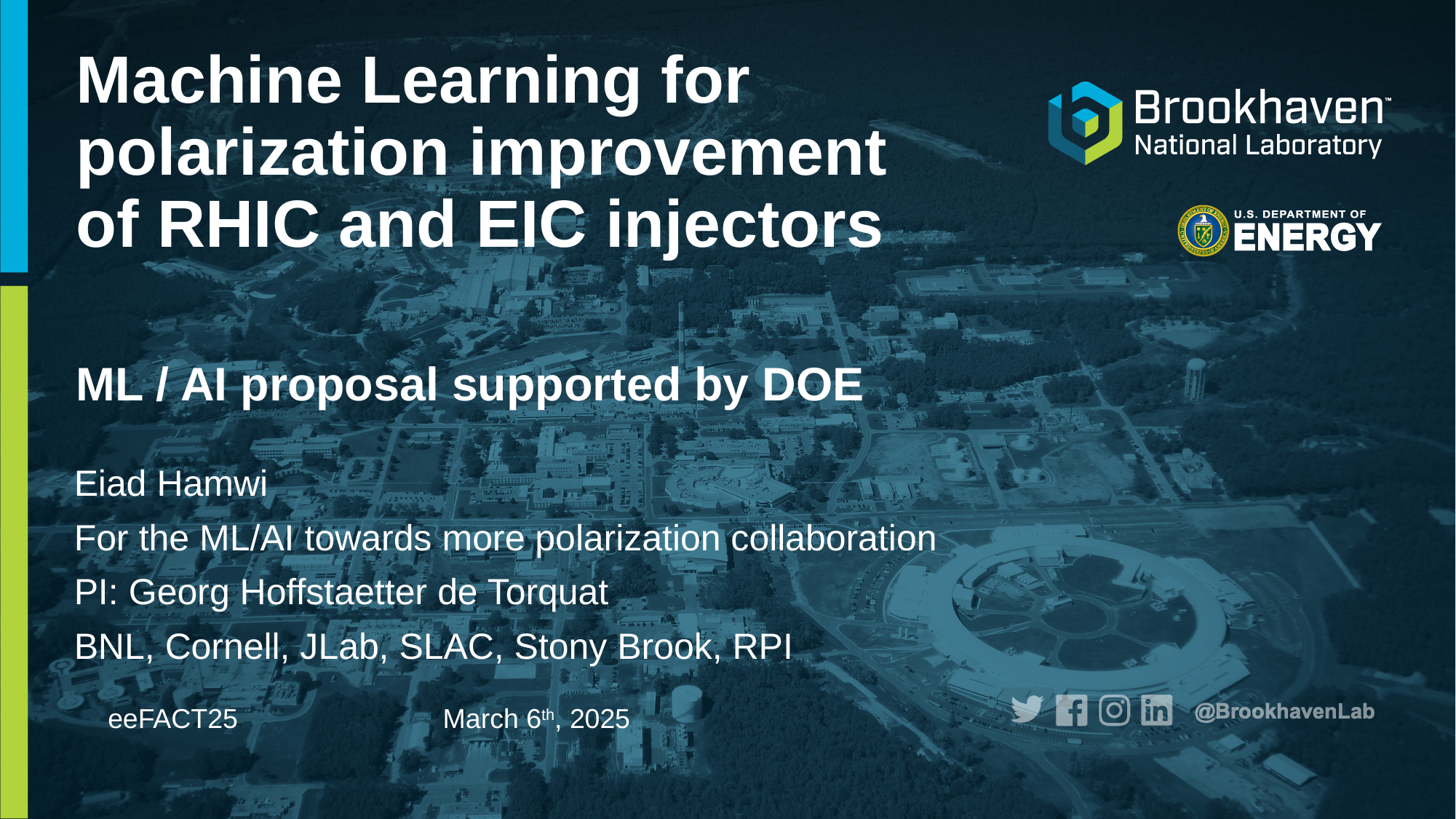

# Machine Learning for polarization improvement of RHIC and EIC injectors ML / AI proposal supported by DOE
Eiad Hamwi
For the ML/AI towards more polarization collaboration
PI: Georg Hoffstaetter de Torquat
BNL, Cornell, JLab, SLAC, Stony Brook, RPI
eeFACT25		 March 6th, 2025